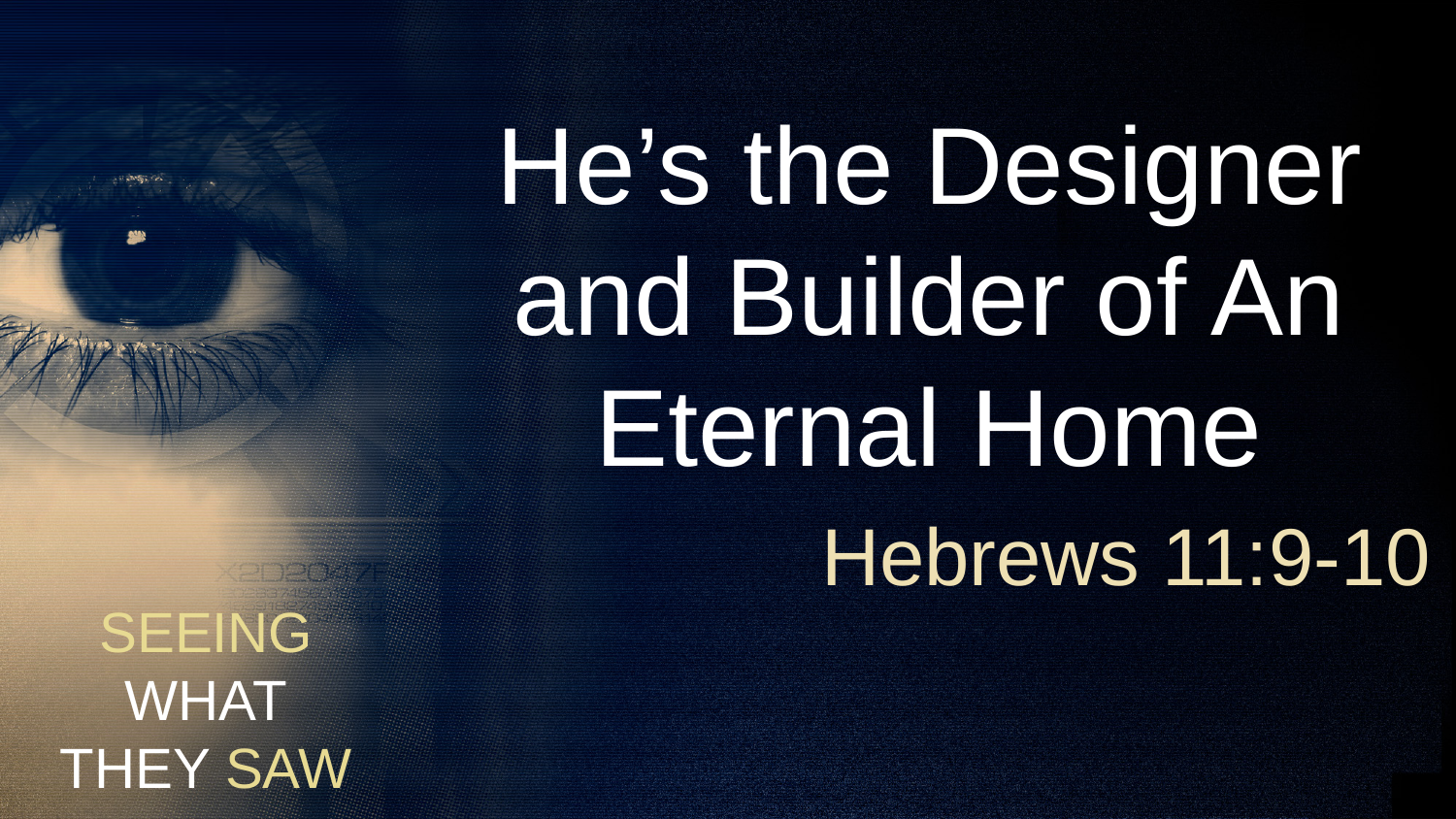

He’s the Designer and Builder of An Eternal Home
Hebrews 11:9-10

# SEEING WHAT THEY SAW